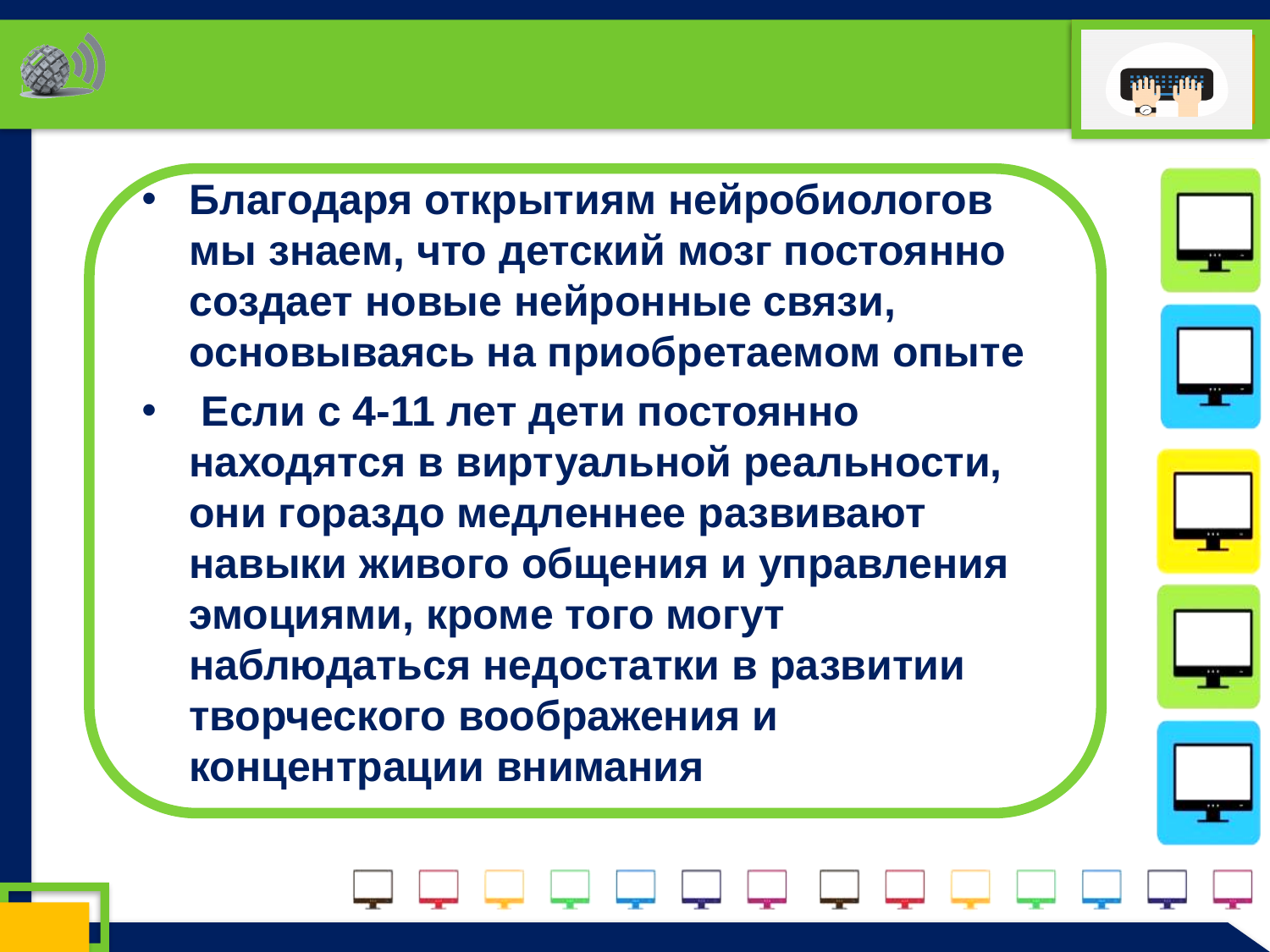

Благодаря открытиям нейробиологов мы знаем, что детский мозг постоянно создает новые нейронные связи, основываясь на приобретаемом опыте
 Если с 4-11 лет дети постоянно находятся в виртуальной реальности, они гораздо медленнее развивают навыки живого общения и управления эмоциями, кроме того могут наблюдаться недостатки в развитии творческого воображения и концентрации внимания